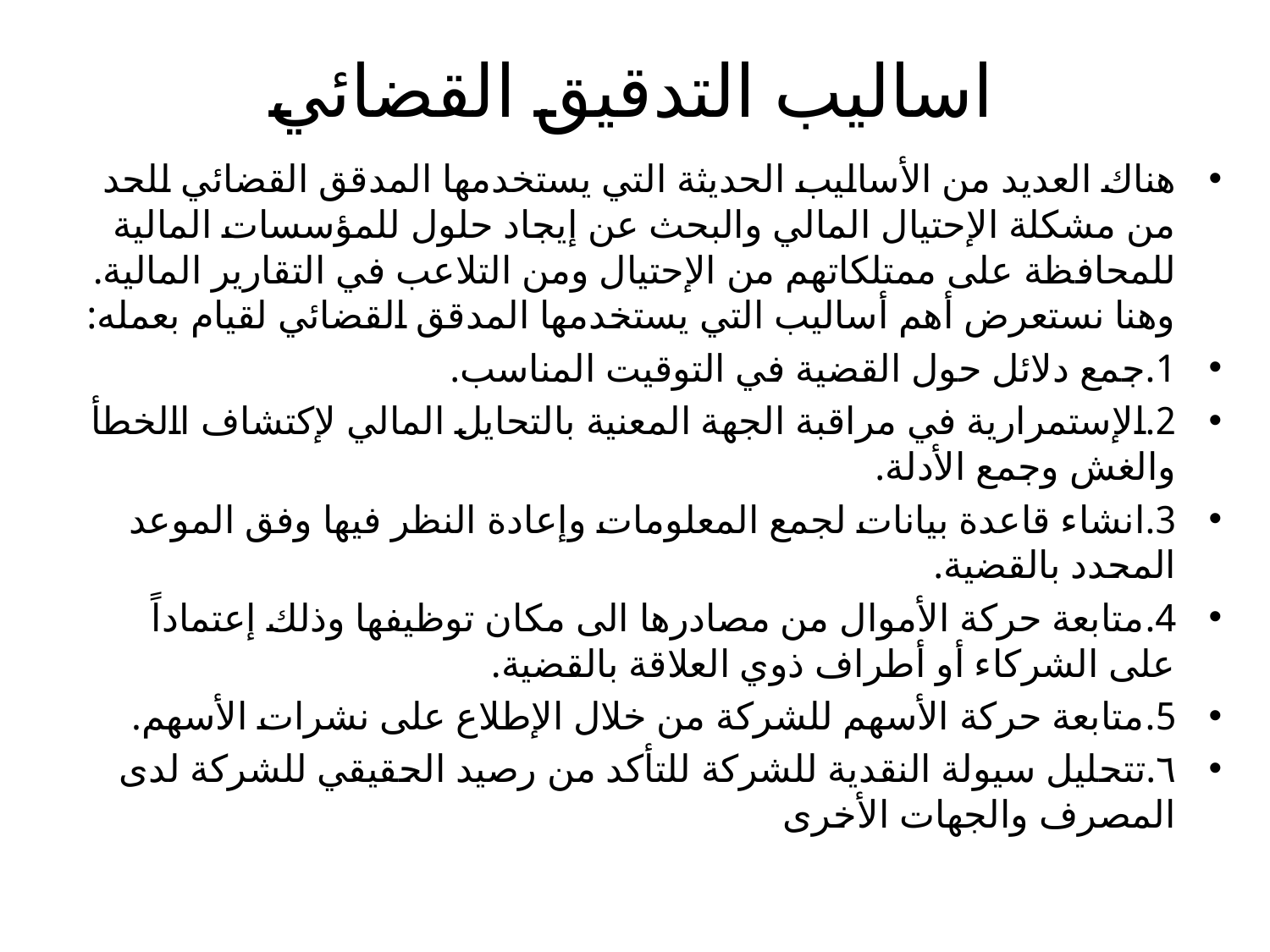

# اساليب التدقيق القضائي
هناك العديد من الأساليب الحديثة التي يستخدمها المدقق القضائي للحد من مشكلة الإحتيال المالي والبحث عن إيجاد حلول للمؤسسات المالية للمحافظة على ممتلكاتهم من الإحتيال ومن التلاعب في التقارير المالية. وهنا نستعرض أهم أساليب التي يستخدمها المدقق القضائي لقيام بعمله:
1.جمع دلائل حول القضية في التوقيت المناسب.
2.الإستمرارية في مراقبة الجهة المعنية بالتحايل المالي لإكتشاف االخطأ والغش وجمع الأدلة.
3.انشاء قاعدة بيانات لجمع المعلومات وإعادة النظر فيها وفق الموعد المحدد بالقضية.
4.متابعة حركة الأموال من مصادرها الى مكان توظيفها وذلك إعتماداً على الشركاء أو أطراف ذوي العلاقة بالقضية.
5.متابعة حركة الأسهم للشركة من خلال الإطلاع على نشرات الأسهم.
٦.تتحليل سيولة النقدية للشركة للتأكد من رصيد الحقيقي للشركة لدى المصرف والجهات الأخرى